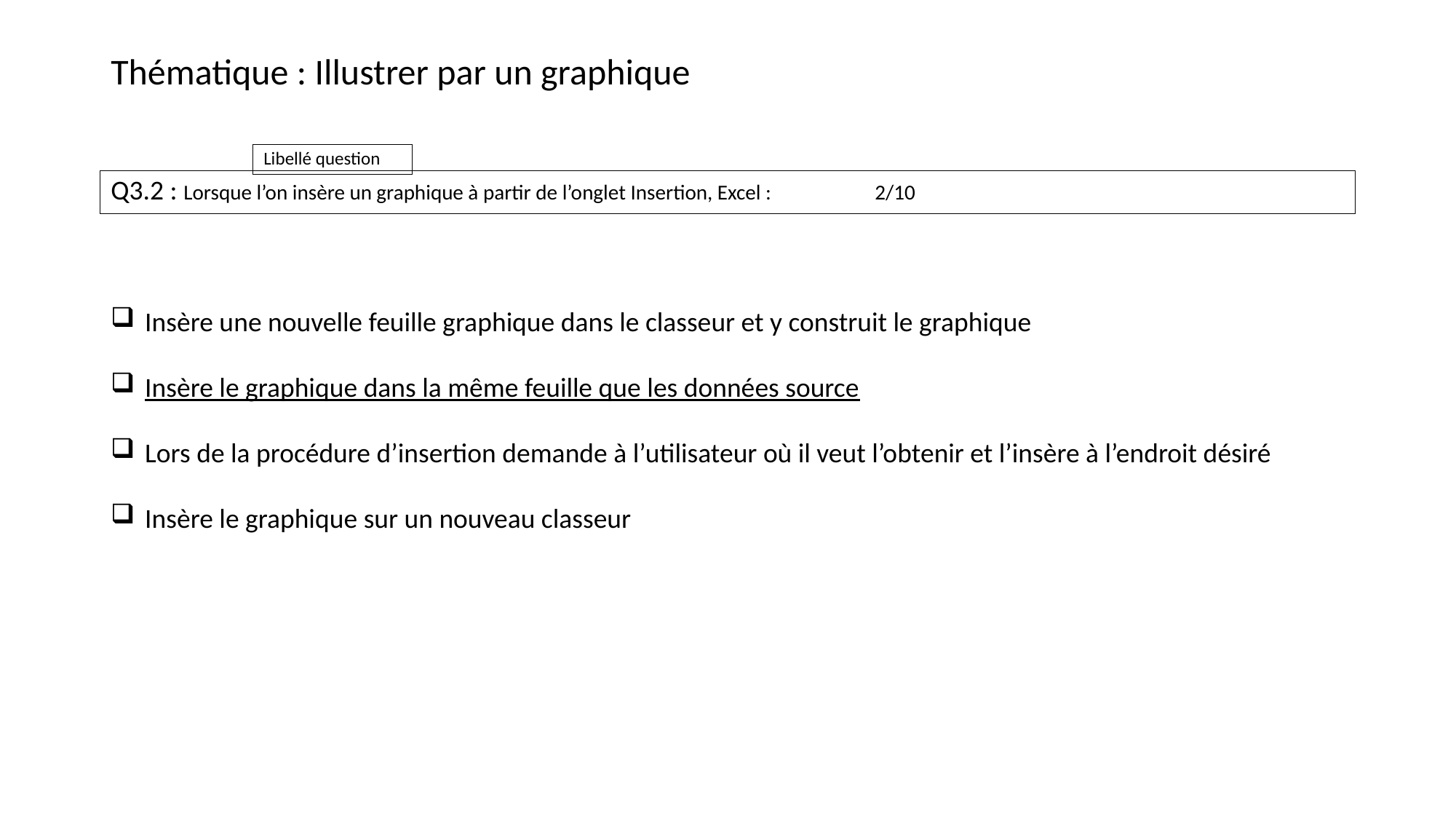

# Thématique : Illustrer par un graphique
Q3.2 : Lorsque l’on insère un graphique à partir de l’onglet Insertion, Excel :	2/10
Insère une nouvelle feuille graphique dans le classeur et y construit le graphique
Insère le graphique dans la même feuille que les données source
Lors de la procédure d’insertion demande à l’utilisateur où il veut l’obtenir et l’insère à l’endroit désiré
Insère le graphique sur un nouveau classeur